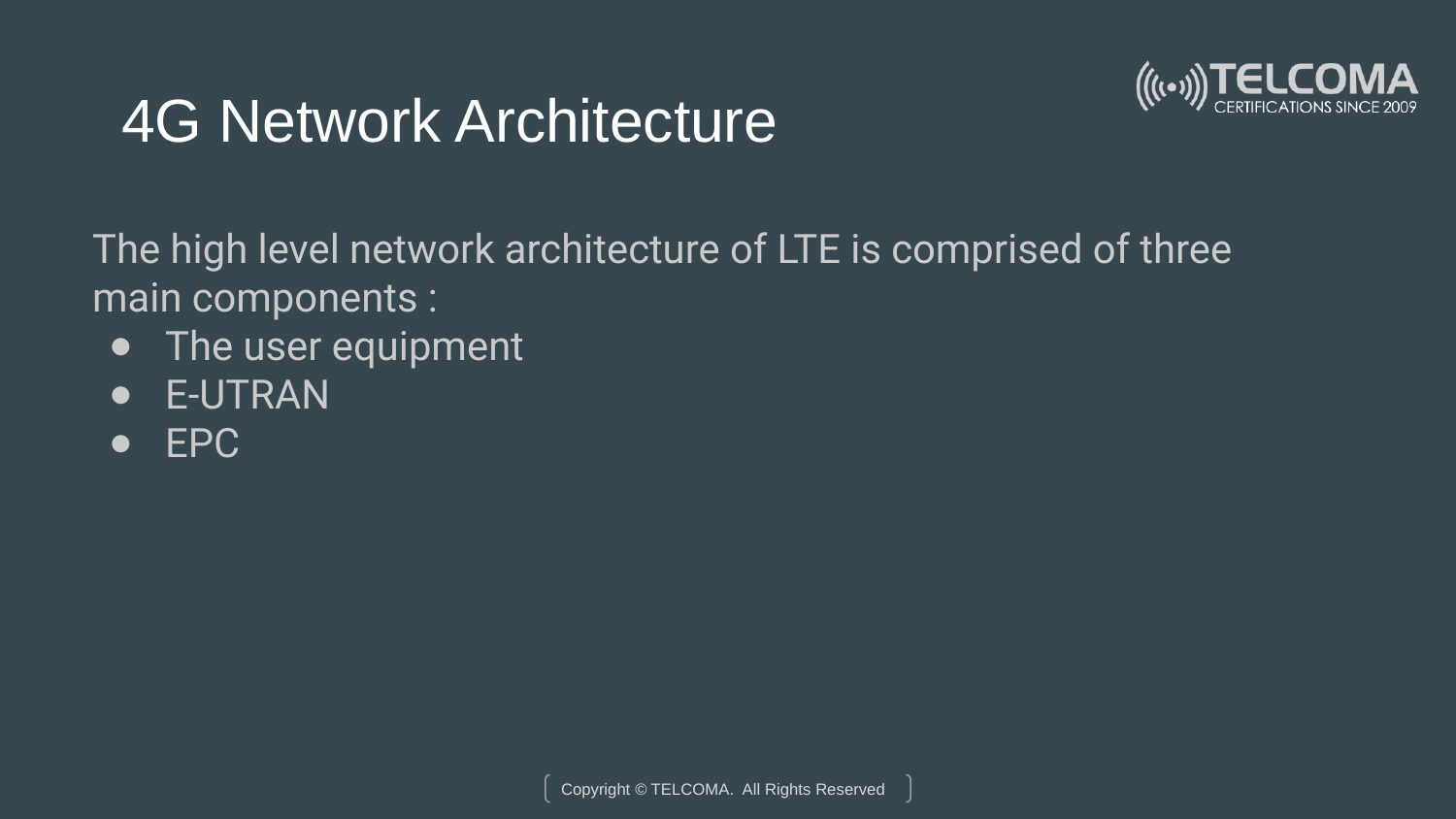

# 4G Network Architecture
The high level network architecture of LTE is comprised of three main components :
The user equipment
E-UTRAN
EPC